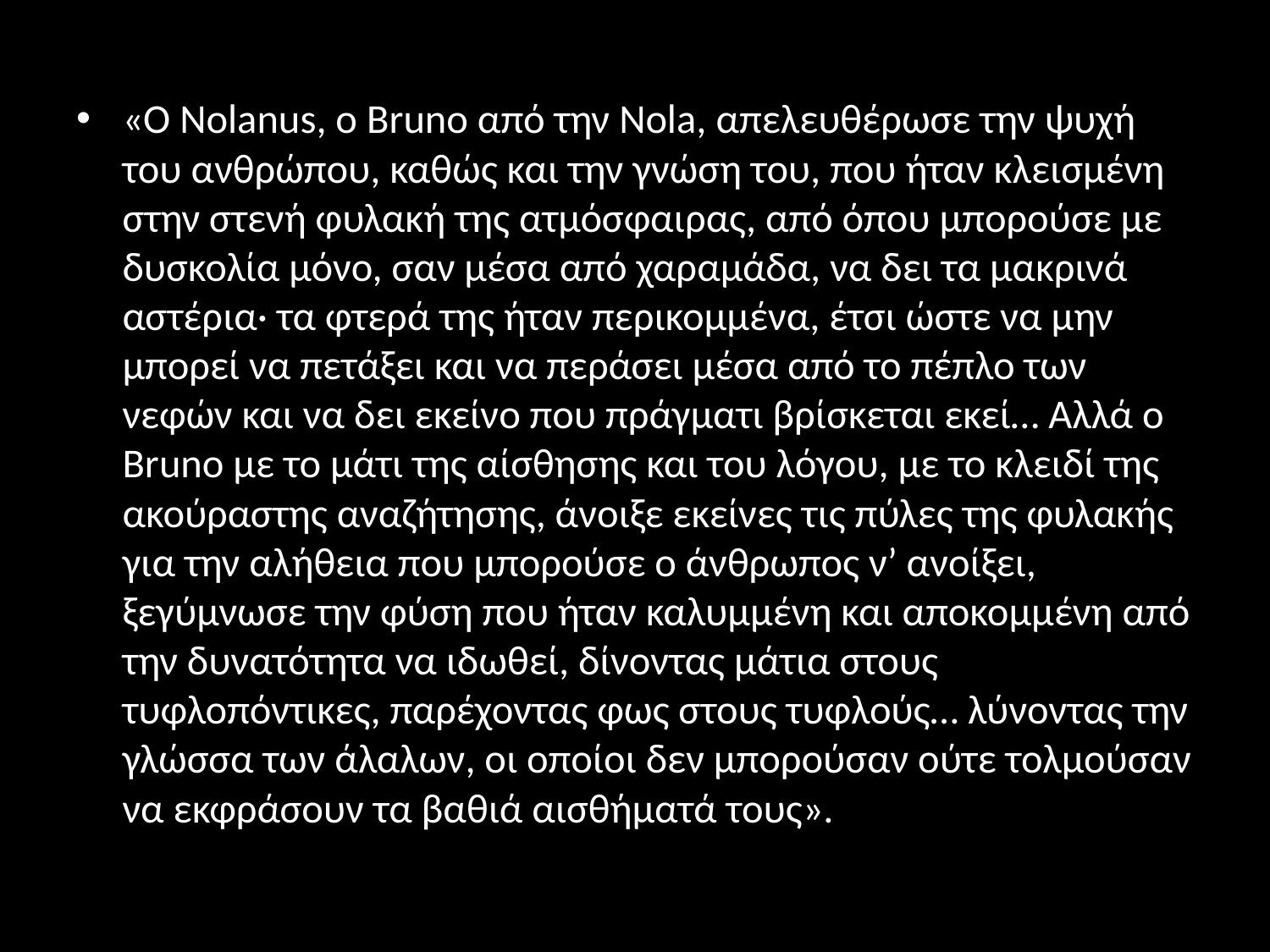

«Ο Nolanus, ο Bruno από την Nola, απελευθέρωσε την ψυχή του ανθρώπου, καθώς και την γνώση του, που ήταν κλεισμένη στην στενή φυλακή της ατμόσφαιρας, από όπου μπορούσε με δυσκολία μόνο, σαν μέσα από χαραμάδα, να δει τα μακρινά αστέρια· τα φτερά της ήταν περικομμένα, έτσι ώστε να μην μπορεί να πετάξει και να περάσει μέσα από το πέπλο των νεφών και να δει εκείνο που πράγματι βρίσκεται εκεί… Αλλά ο Bruno με το μάτι της αίσθησης και του λόγου, με το κλειδί της ακούραστης αναζήτησης, άνοιξε εκείνες τις πύλες της φυλακής για την αλήθεια που μπορούσε ο άνθρωπος ν’ ανοίξει, ξεγύμνωσε την φύση που ήταν καλυμμένη και αποκομμένη από την δυνατότητα να ιδωθεί, δίνοντας μάτια στους τυφλοπόντικες, παρέχοντας φως στους τυφλούς… λύνοντας την γλώσσα των άλαλων, οι οποίοι δεν μπορούσαν ούτε τολμούσαν να εκφράσουν τα βαθιά αισθήματά τους».